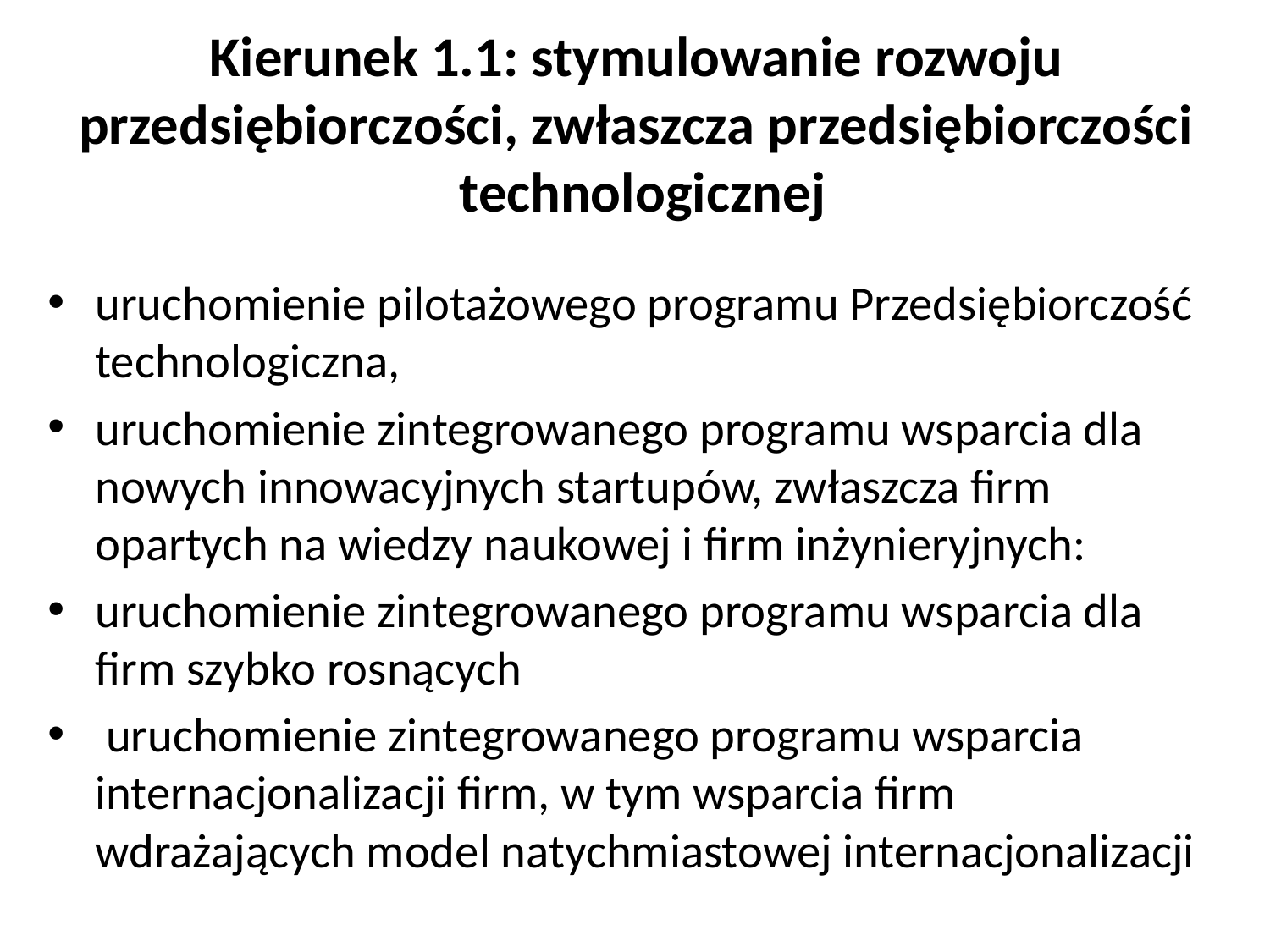

# Kierunek 1.1: stymulowanie rozwoju przedsiębiorczości, zwłaszcza przedsiębiorczości  technologicznej
uruchomienie pilotażowego programu Przedsiębiorczość technologiczna,
uruchomienie zintegrowanego programu wsparcia dla nowych innowacyjnych startupów, zwłaszcza firm opartych na wiedzy naukowej i firm inżynieryjnych:
uruchomienie zintegrowanego programu wsparcia dla firm szybko rosnących
 uruchomienie zintegrowanego programu wsparcia internacjonalizacji firm, w tym wsparcia firm wdrażających model natychmiastowej internacjonalizacji